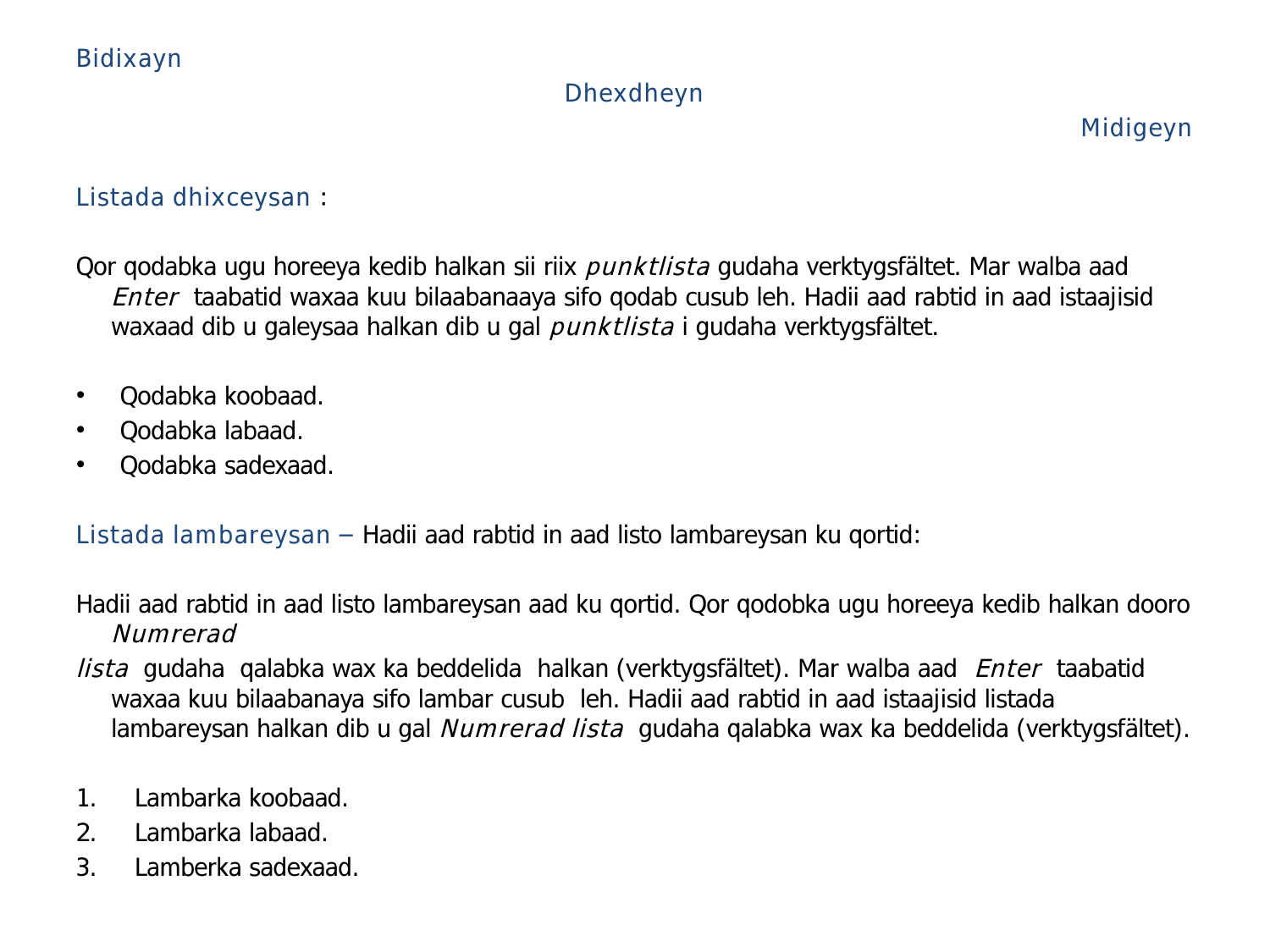

Bidixayn
Dhexdheyn
Midigeyn

Listada dhixceysan :

Qor qodabka ugu horeeya kedib halkan sii riix punktlista gudaha verktygsfältet. Mar walba aad  Enter  taabatid waxaa kuu bilaabanaaya sifo qodab cusub leh. Hadii aad rabtid in aad istaajisid waxaad dib u galeysaa halkan dib u gal punktlista i gudaha verktygsfältet.

Qodabka koobaad.
Qodabka labaad.
Qodabka sadexaad.

Listada lambareysan – Hadii aad rabtid in aad listo lambareysan ku qortid:

Hadii aad rabtid in aad listo lambareysan aad ku qortid. Qor qodobka ugu horeeya kedib halkan dooro Numrerad
lista  gudaha  qalabka wax ka beddelida  halkan (verktygsfältet). Mar walba aad  Enter  taabatid waxaa kuu bilaabanaya sifo lambar cusub  leh. Hadii aad rabtid in aad istaajisid listada lambareysan halkan dib u gal Numrerad lista  gudaha qalabka wax ka beddelida (verktygsfältet).

Lambarka koobaad.
Lambarka labaad.
Lamberka sadexaad.